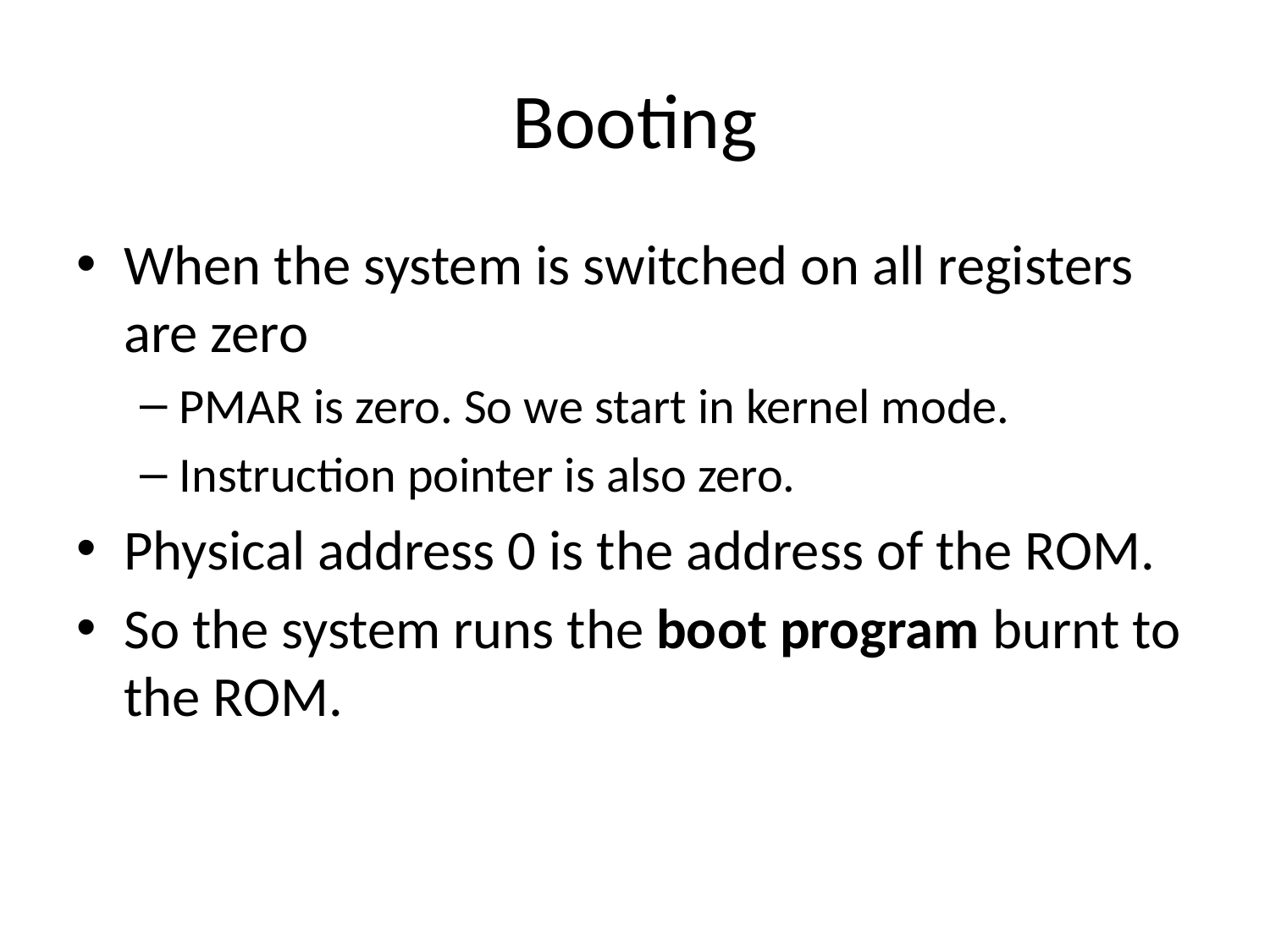

# Booting
When the system is switched on all registers are zero
PMAR is zero. So we start in kernel mode.
Instruction pointer is also zero.
Physical address 0 is the address of the ROM.
So the system runs the boot program burnt to the ROM.